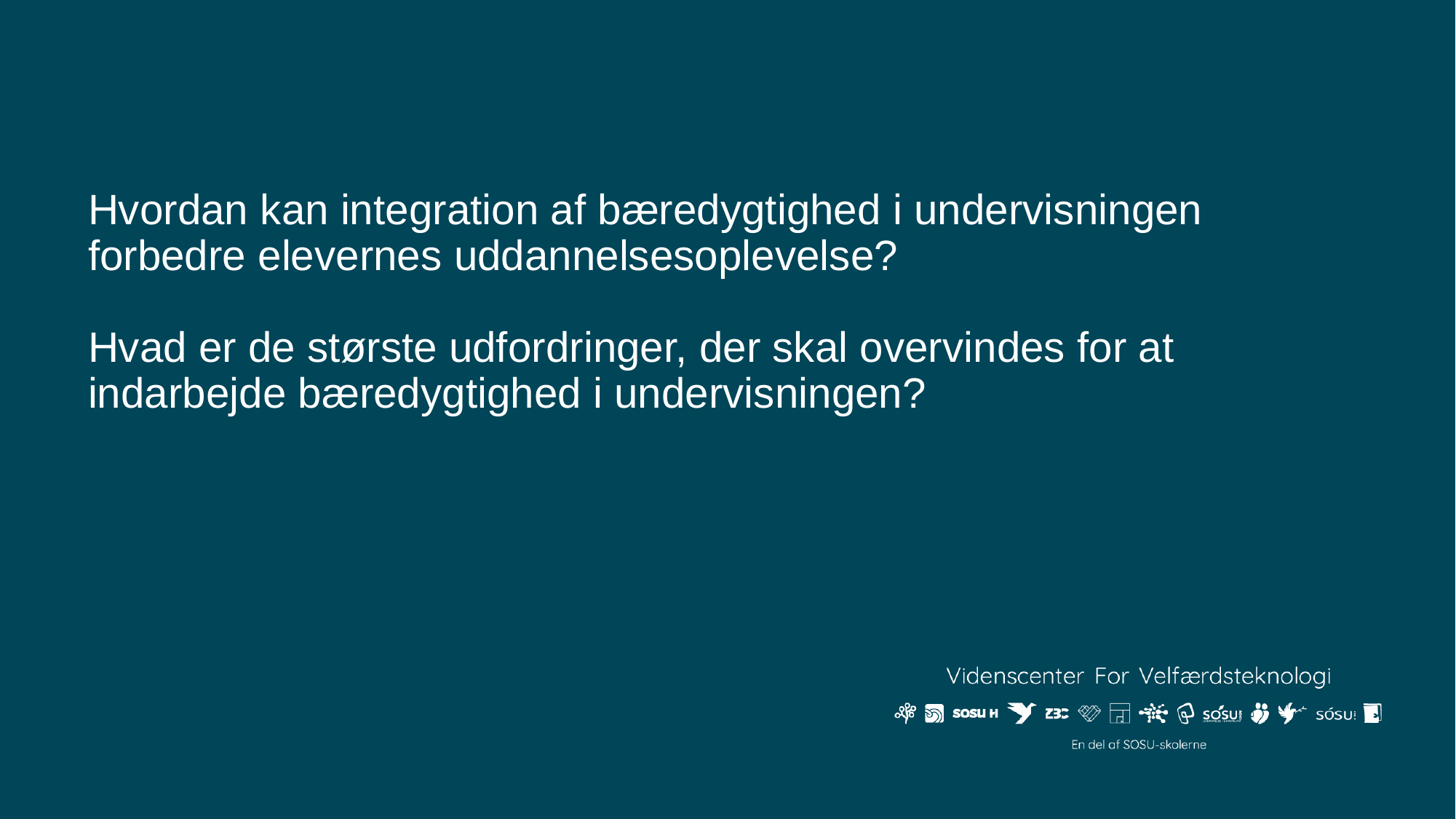

# Hvordan kan integration af bæredygtighed i undervisningen forbedre elevernes uddannelsesoplevelse? Hvad er de største udfordringer, der skal overvindes for at indarbejde bæredygtighed i undervisningen?